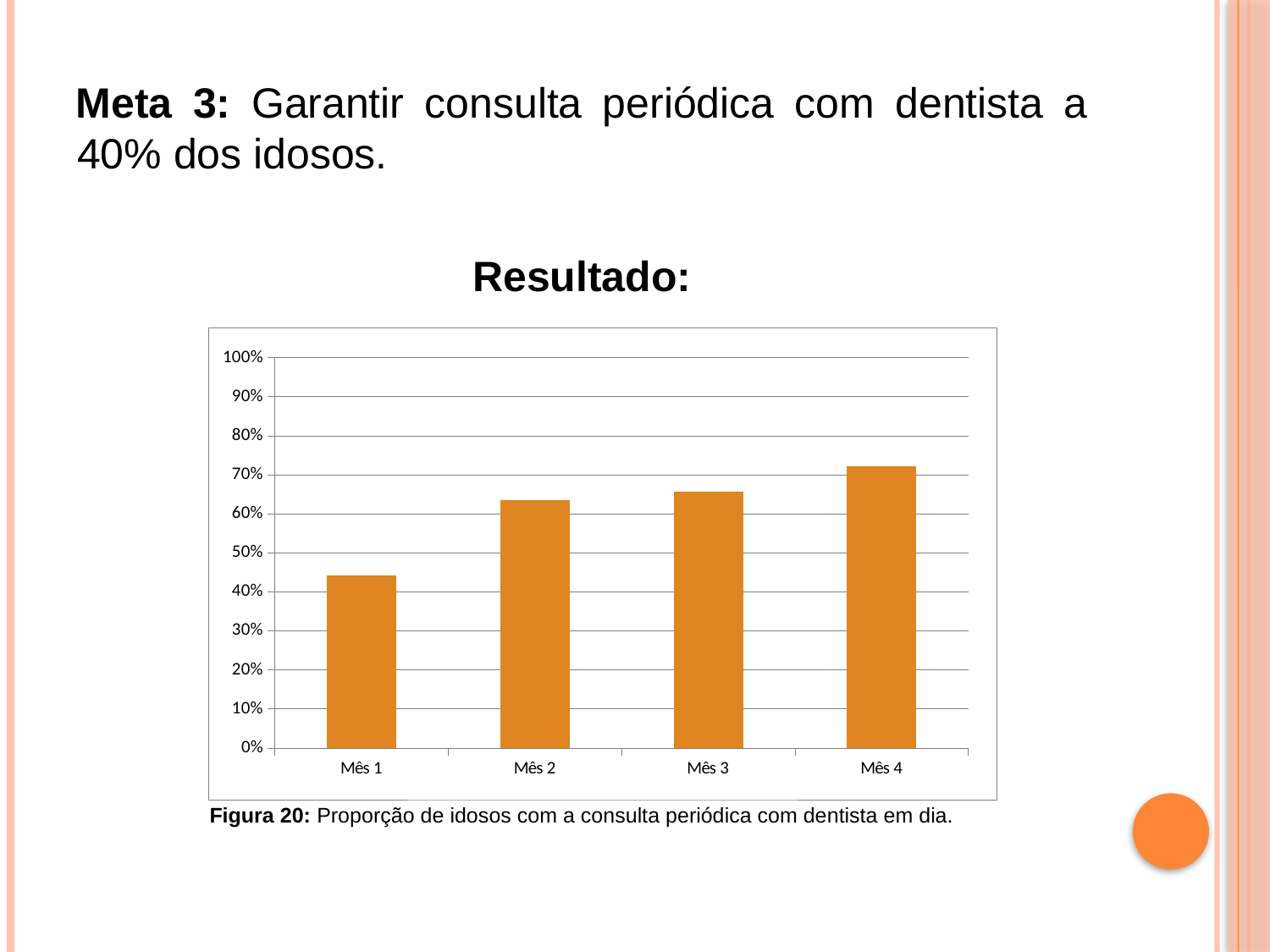

Meta 3: Garantir consulta periódica com dentista a 40% dos idosos.

Resultado:

Figura 20: Proporção de idosos com a consulta periódica com dentista em dia.

### Chart

| Category | Proporção de idosos com Avaliação Multidimensional Rápida em dia |
|---|---|
| Mês 1 | 0.4426229508196797 |
| Mês 2 | 0.6357615894039736 |
| Mês 3 | 0.6569767441860467 |
| Mês 4 | 0.7219251336898688 |